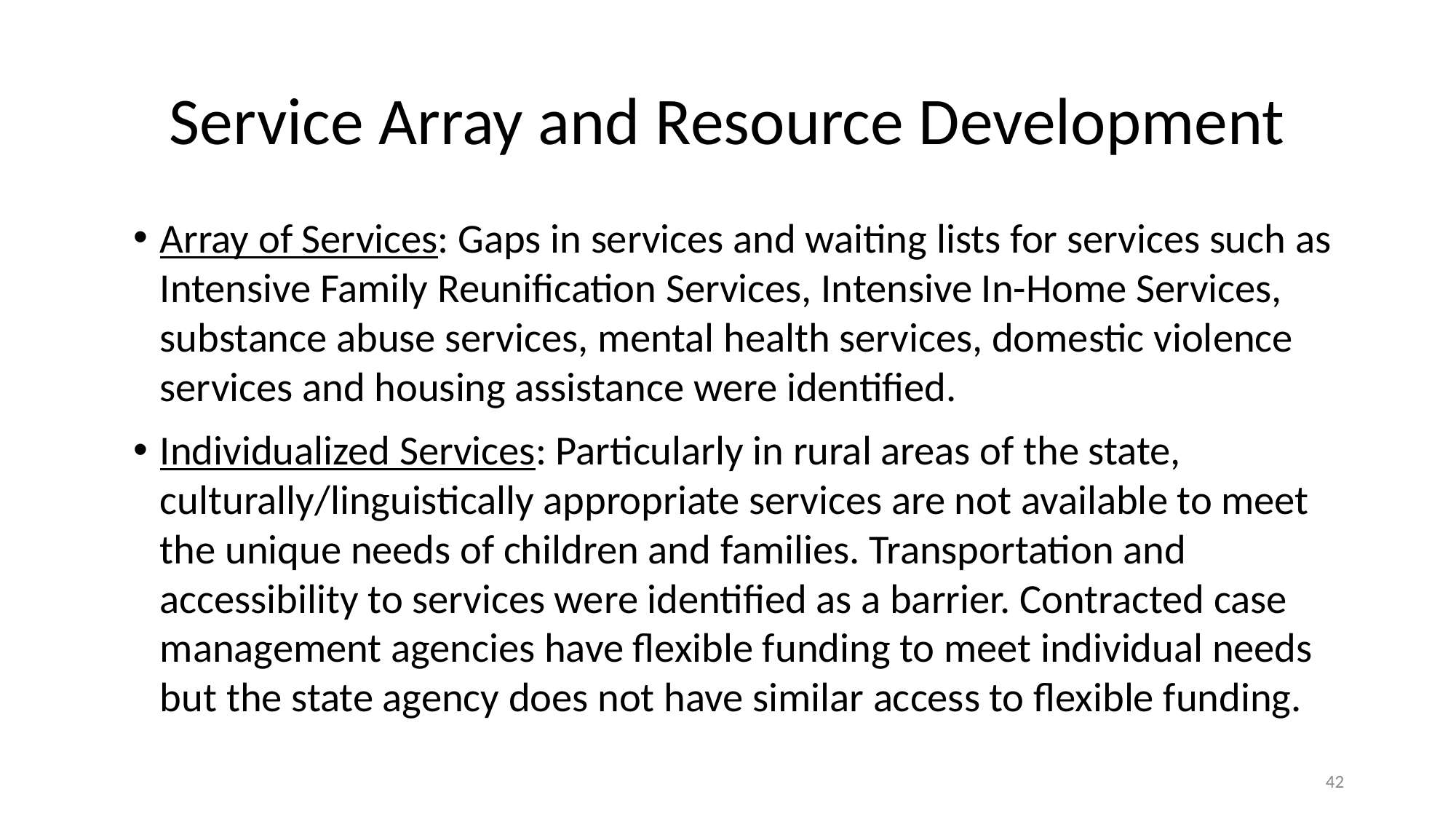

# Service Array and Resource Development
Array of Services: Gaps in services and waiting lists for services such as Intensive Family Reunification Services, Intensive In-Home Services, substance abuse services, mental health services, domestic violence services and housing assistance were identified.
Individualized Services: Particularly in rural areas of the state, culturally/linguistically appropriate services are not available to meet the unique needs of children and families. Transportation and  accessibility to services were identified as a barrier. Contracted case management agencies have flexible funding to meet individual needs but the state agency does not have similar access to flexible funding.
42